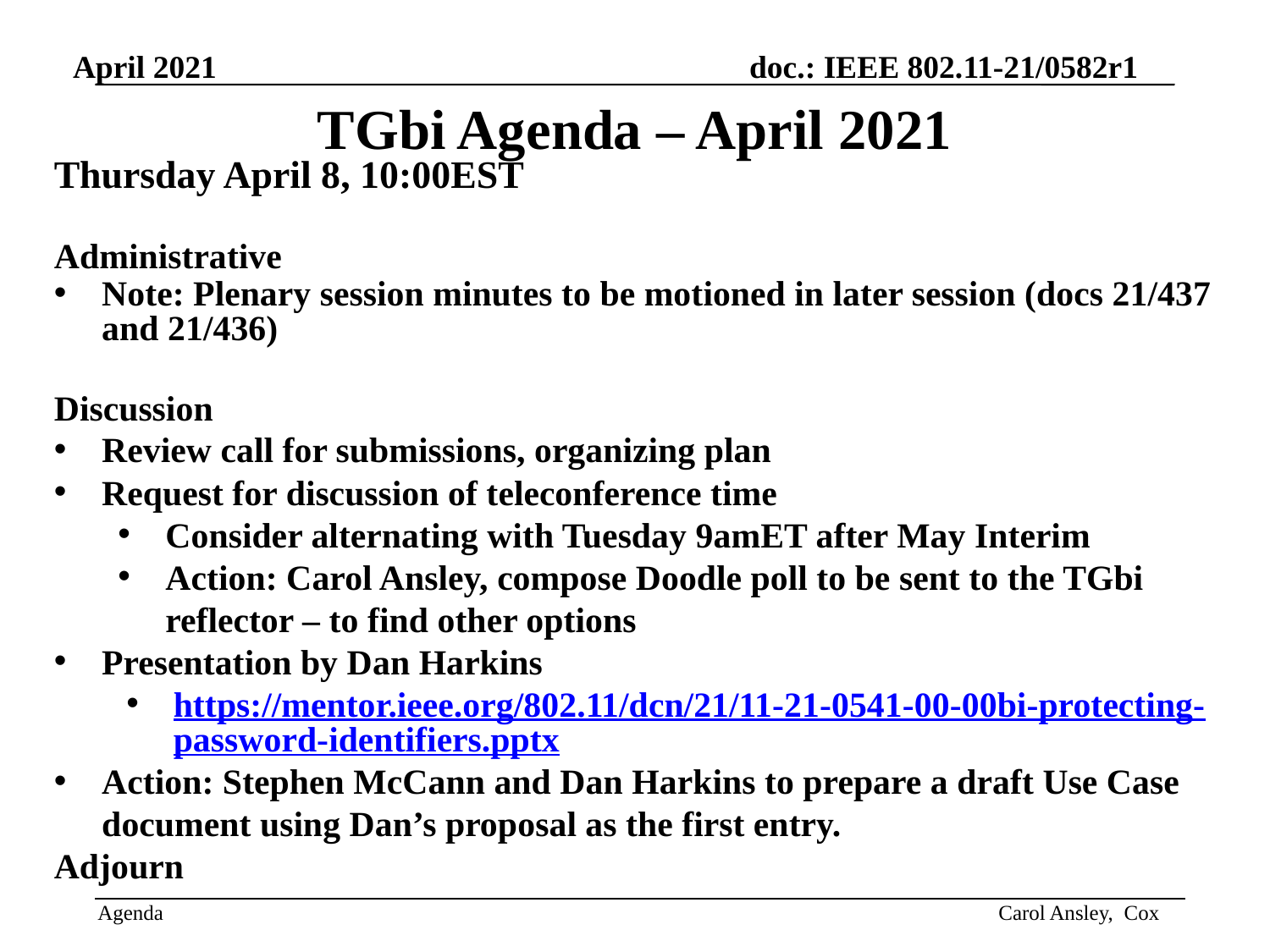

TGbi Agenda – April 2021
Thursday April 8, 10:00EST

Administrative
Note: Plenary session minutes to be motioned in later session (docs 21/437 and 21/436)

Discussion
Review call for submissions, organizing plan
Request for discussion of teleconference time
Consider alternating with Tuesday 9amET after May Interim
Action: Carol Ansley, compose Doodle poll to be sent to the TGbi reflector – to find other options
Presentation by Dan Harkins
https://mentor.ieee.org/802.11/dcn/21/11-21-0541-00-00bi-protecting-password-identifiers.pptx
Action: Stephen McCann and Dan Harkins to prepare a draft Use Case document using Dan’s proposal as the first entry.
Adjourn